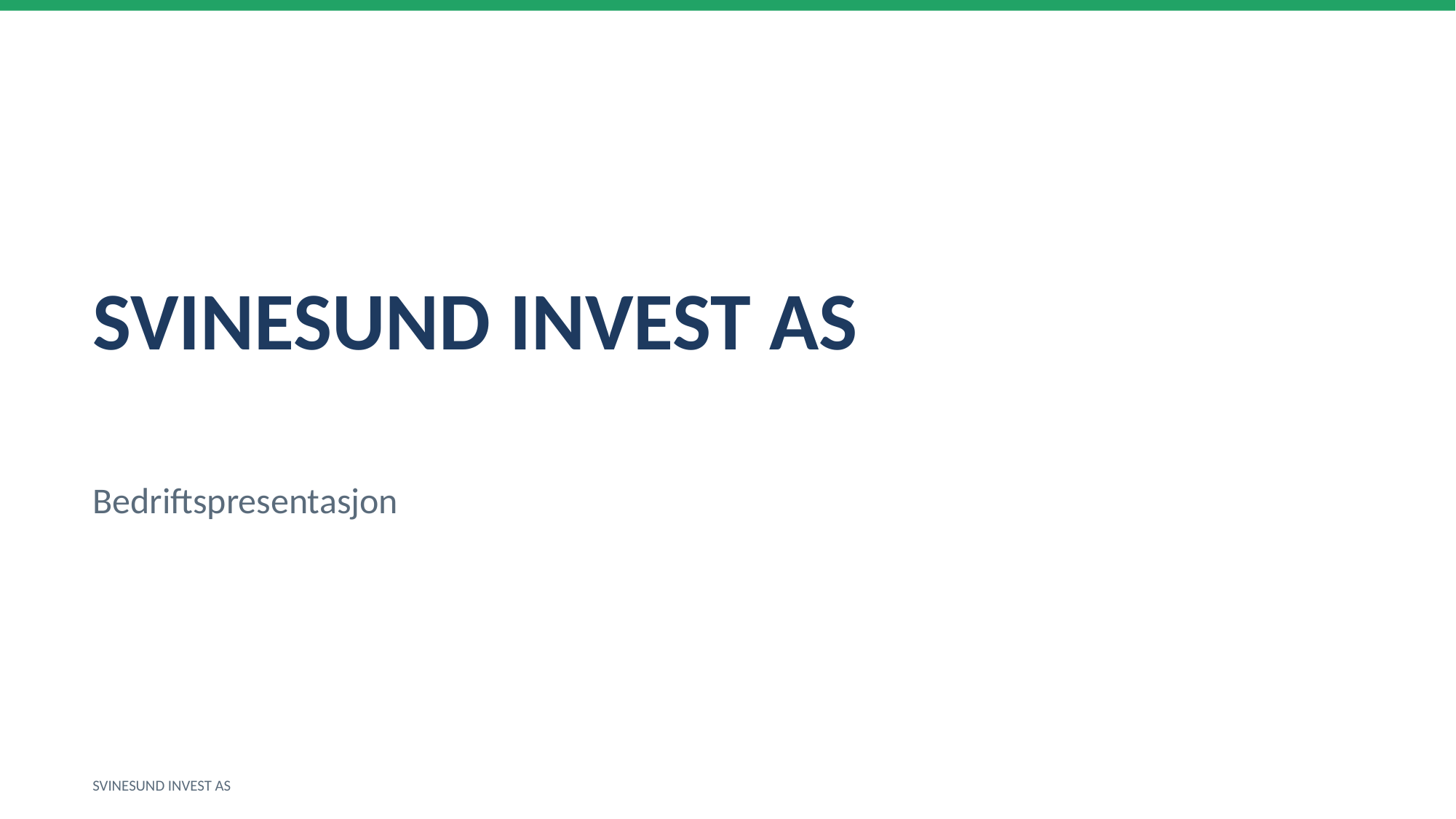

SVINESUND INVEST AS
Bedriftspresentasjon
SVINESUND INVEST AS